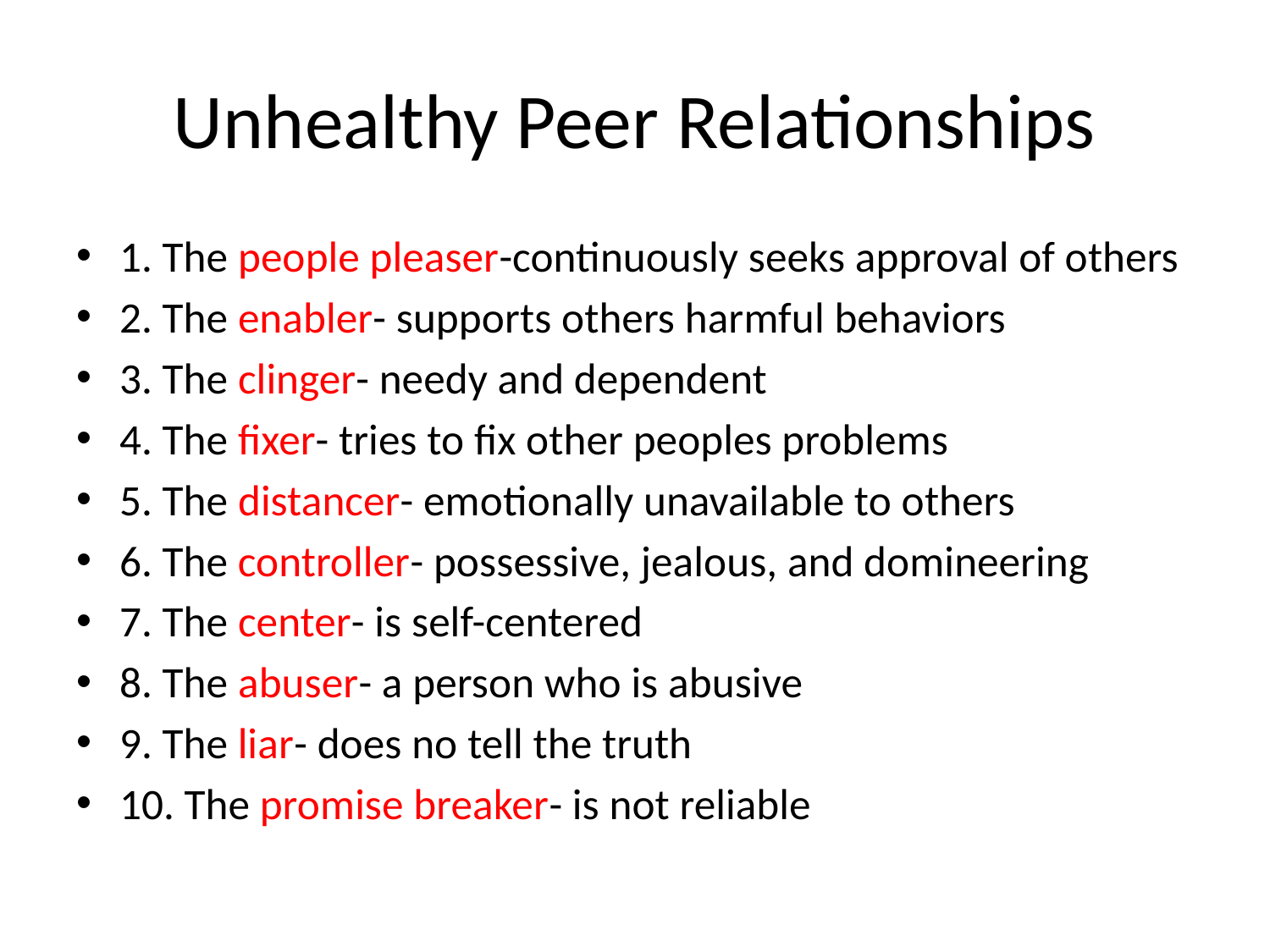

# Unhealthy Peer Relationships
1. The people pleaser-continuously seeks approval of others
2. The enabler- supports others harmful behaviors
3. The clinger- needy and dependent
4. The fixer- tries to fix other peoples problems
5. The distancer- emotionally unavailable to others
6. The controller- possessive, jealous, and domineering
7. The center- is self-centered
8. The abuser- a person who is abusive
9. The liar- does no tell the truth
10. The promise breaker- is not reliable